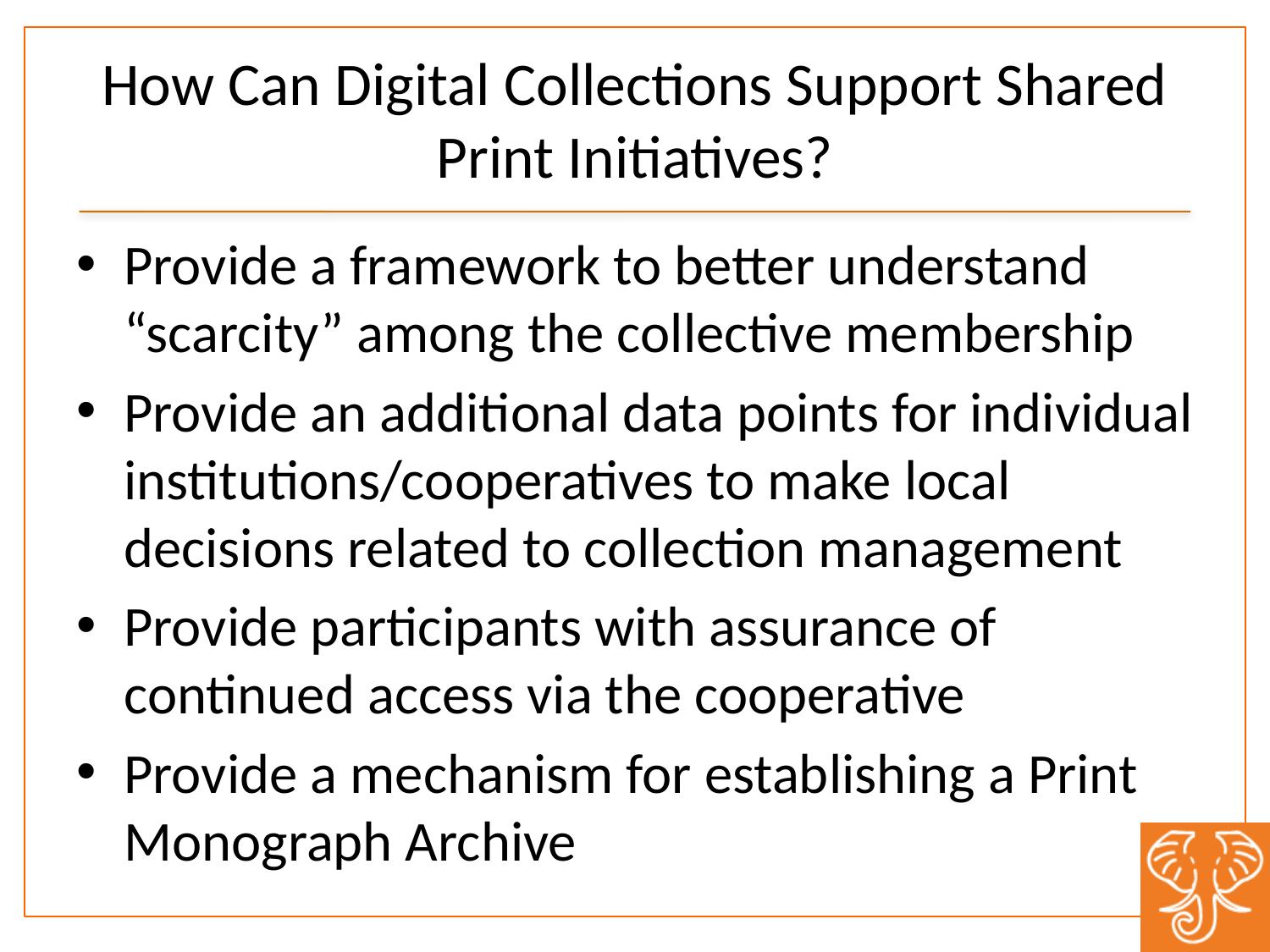

# How Can Digital Collections Support Shared Print Initiatives?
Provide a framework to better understand “scarcity” among the collective membership
Provide an additional data points for individual institutions/cooperatives to make local decisions related to collection management
Provide participants with assurance of continued access via the cooperative
Provide a mechanism for establishing a Print Monograph Archive